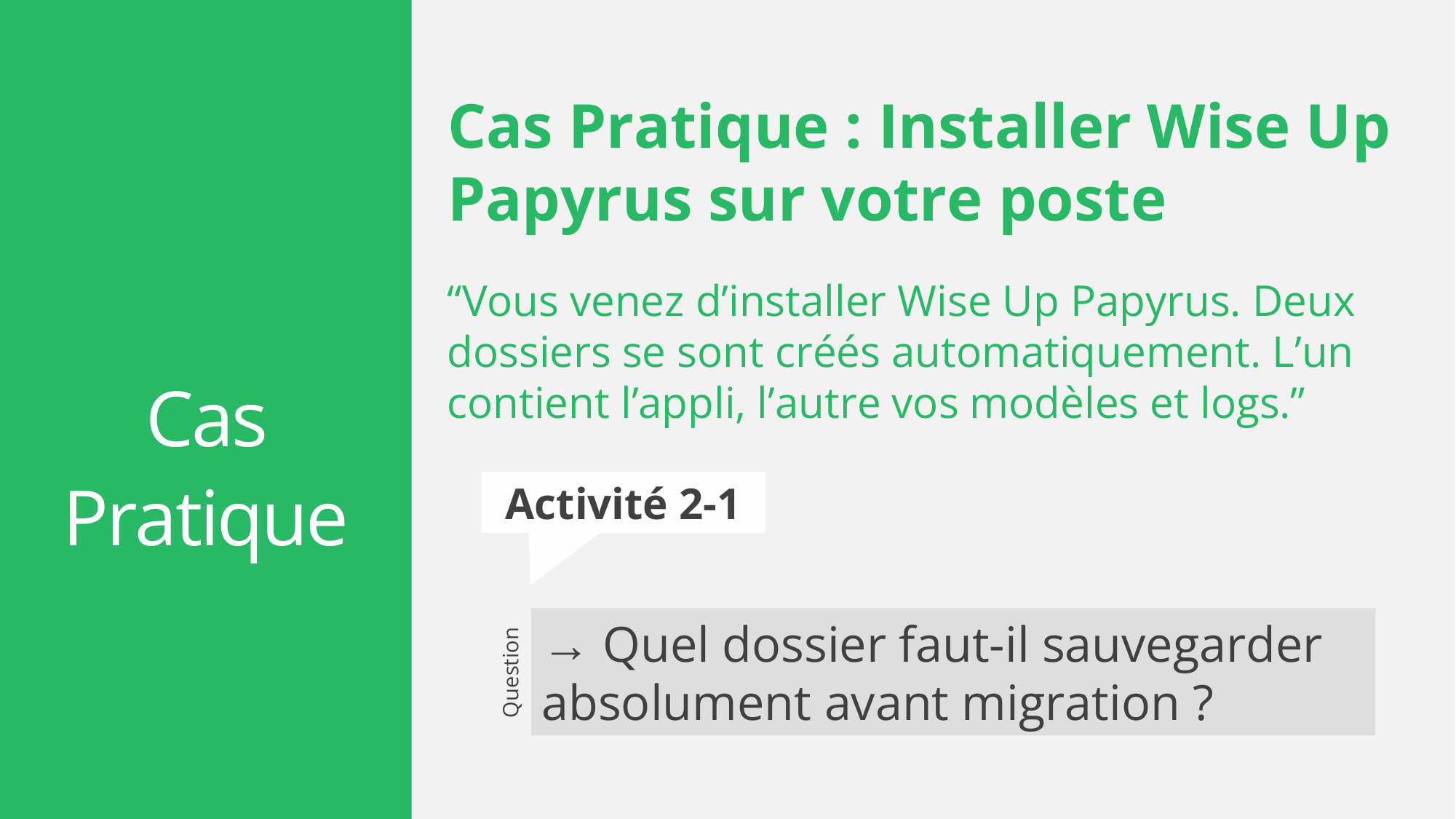

Cas Pratique : Installer Wise Up Papyrus sur votre poste
“Vous venez d’installer Wise Up Papyrus. Deux dossiers se sont créés automatiquement. L’un contient l’appli, l’autre vos modèles et logs.”
Cas Pratique
Activité 2-1
→ Quel dossier faut-il sauvegarder absolument avant migration ?
Question
ATOO NEXT
6